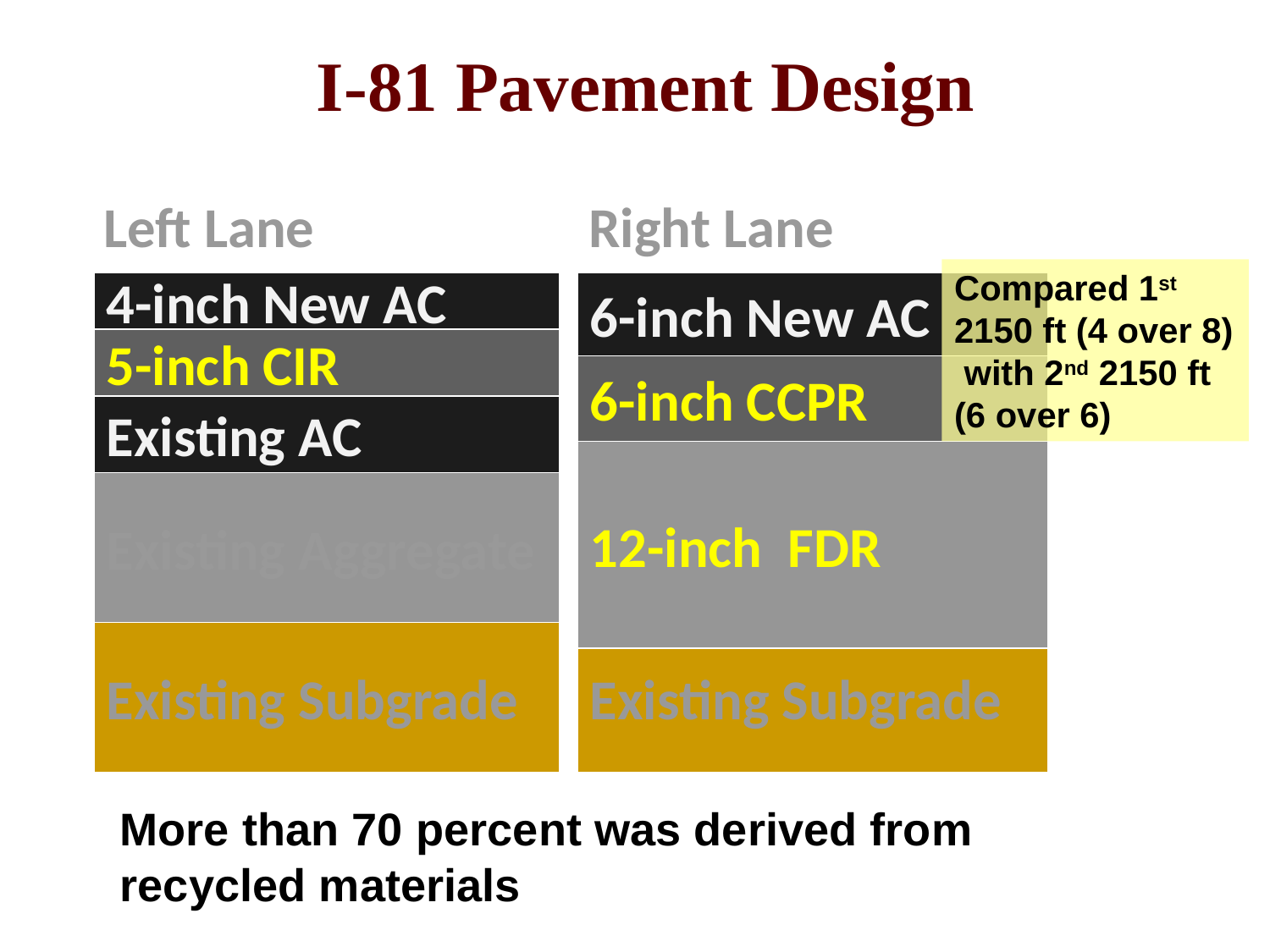

# I-81 Pavement Design
Left Lane
Right Lane
4-inch New AC
6-inch New AC
4” New AC
5-inch CIR

6-inch CCPR
Existing AC
12-inch  FDR

Existing Aggregate
Existing Aggregate
Existing Subgrade
Existing Subgrade
Compared 1st 2150 ft (4 over 8)  with 2nd 2150 ft (6 over 6)
More than 70 percent was derived from recycled materials